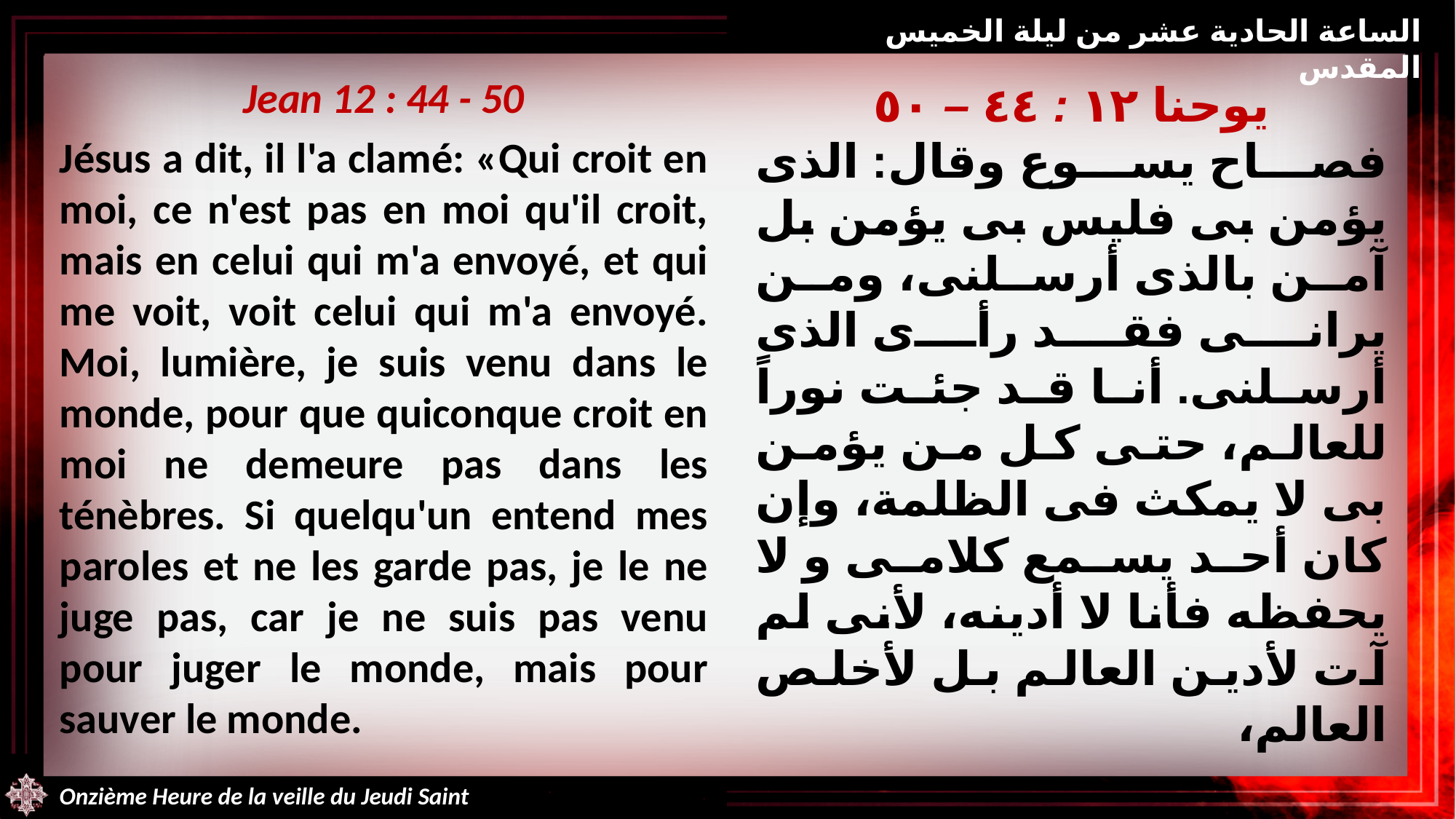

الساعة الحادية عشر من ليلة الخميس المقدس
Jean 12 : 44 - 50
Jésus a dit, il l'a clamé: «Qui croit en moi, ce n'est pas en moi qu'il croit, mais en celui qui m'a envoyé, et qui me voit, voit celui qui m'a envoyé. Moi, lumière, je suis venu dans le monde, pour que quiconque croit en moi ne demeure pas dans les ténèbres. Si quelqu'un entend mes paroles et ne les garde pas, je le ne juge pas, car je ne suis pas venu pour juger le monde, mais pour sauver le monde.
يوحنا ١٢ : ٤٤ – ٥٠
فصاح يسوع وقال: الذى يؤمن بى فليس بى يؤمن بل آمن بالذى أرسلنى، ومن يرانى فقد رأى الذى أرسلنى. أنا قد جئت نوراً للعالم، حتى كل من يؤمن بى لا يمكث فى الظلمة، وإن كان أحد يسمع كلامى و لا يحفظه فأنا لا أدينه، لأنى لم آت لأدين العالم بل لأخلص العالم،
Onzième Heure de la veille du Jeudi Saint